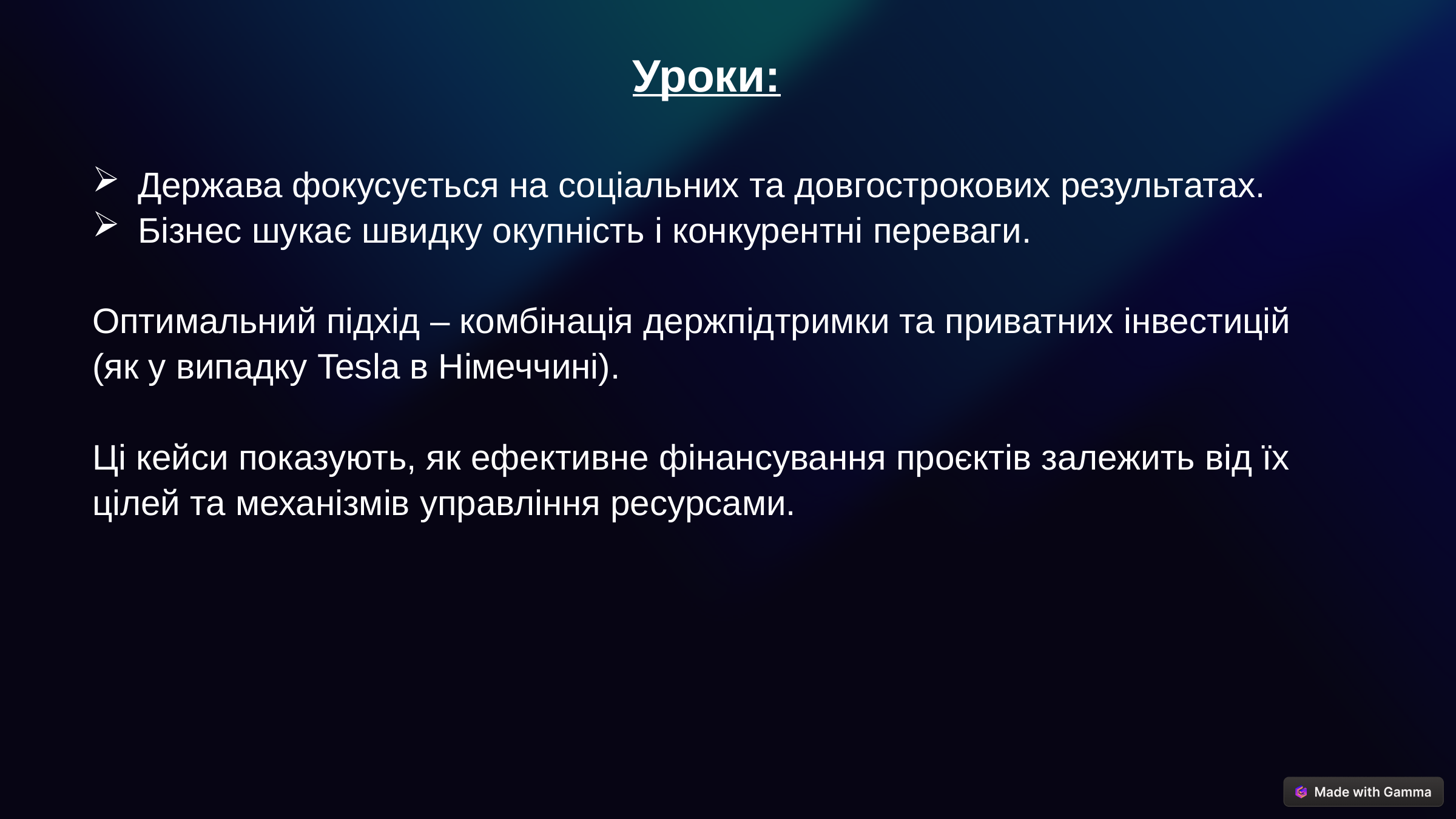

Уроки:

Держава фокусується на соціальних та довгострокових результатах.
Бізнес шукає швидку окупність і конкурентні переваги.

Оптимальний підхід – комбінація держпідтримки та приватних інвестицій (як у випадку Tesla в Німеччині).

Ці кейси показують, як ефективне фінансування проєктів залежить від їх цілей та механізмів управління ресурсами.